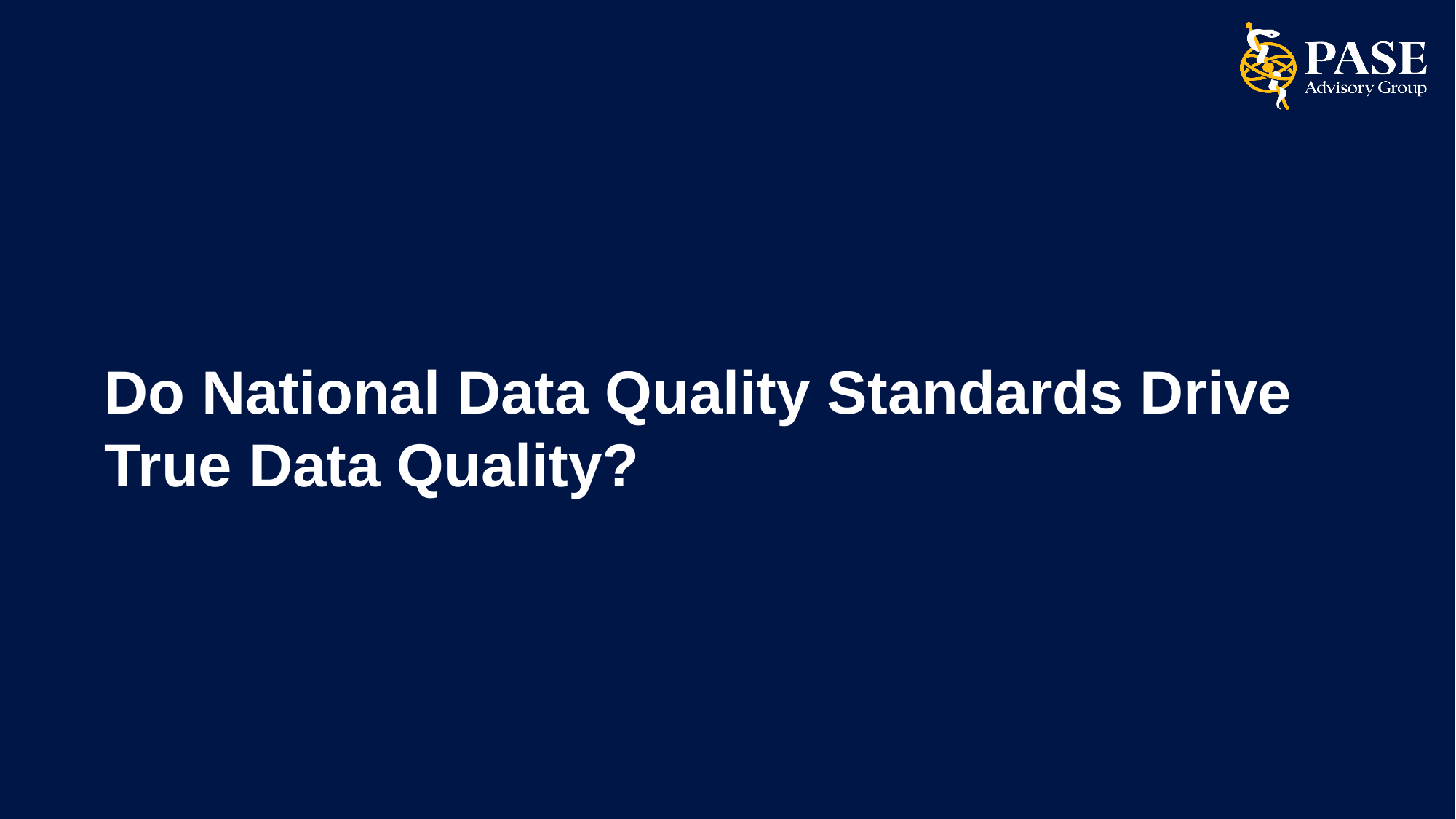

# Do National Data Quality Standards Drive True Data Quality?